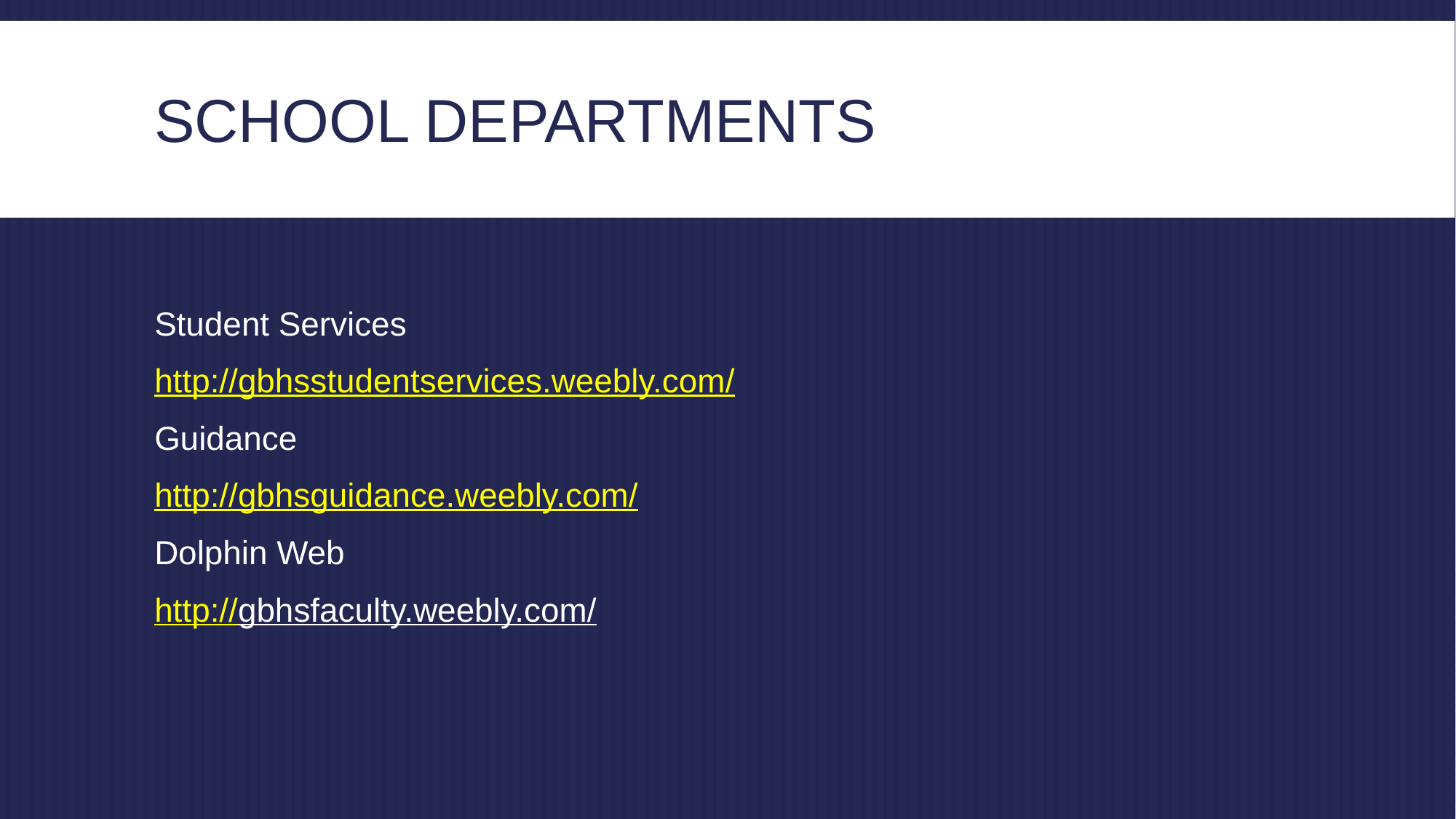

# School Departments

Student Services
http://gbhsstudentservices.weebly.com/
Guidance
http://gbhsguidance.weebly.com/
Dolphin Web
http://gbhsfaculty.weebly.com/